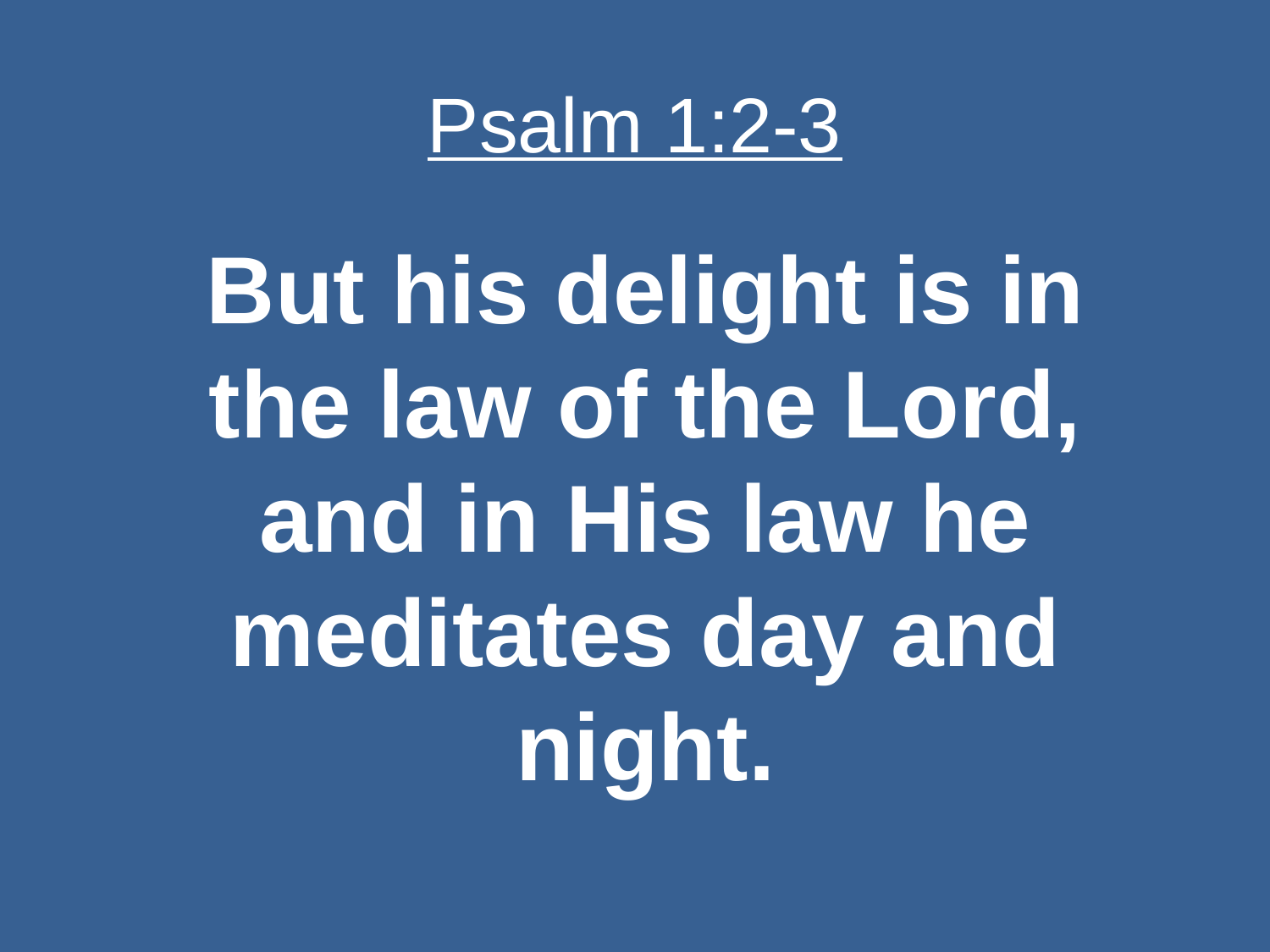

# Psalm 1:2-3
But his delight is in the law of the Lord, and in His law he meditates day and night.